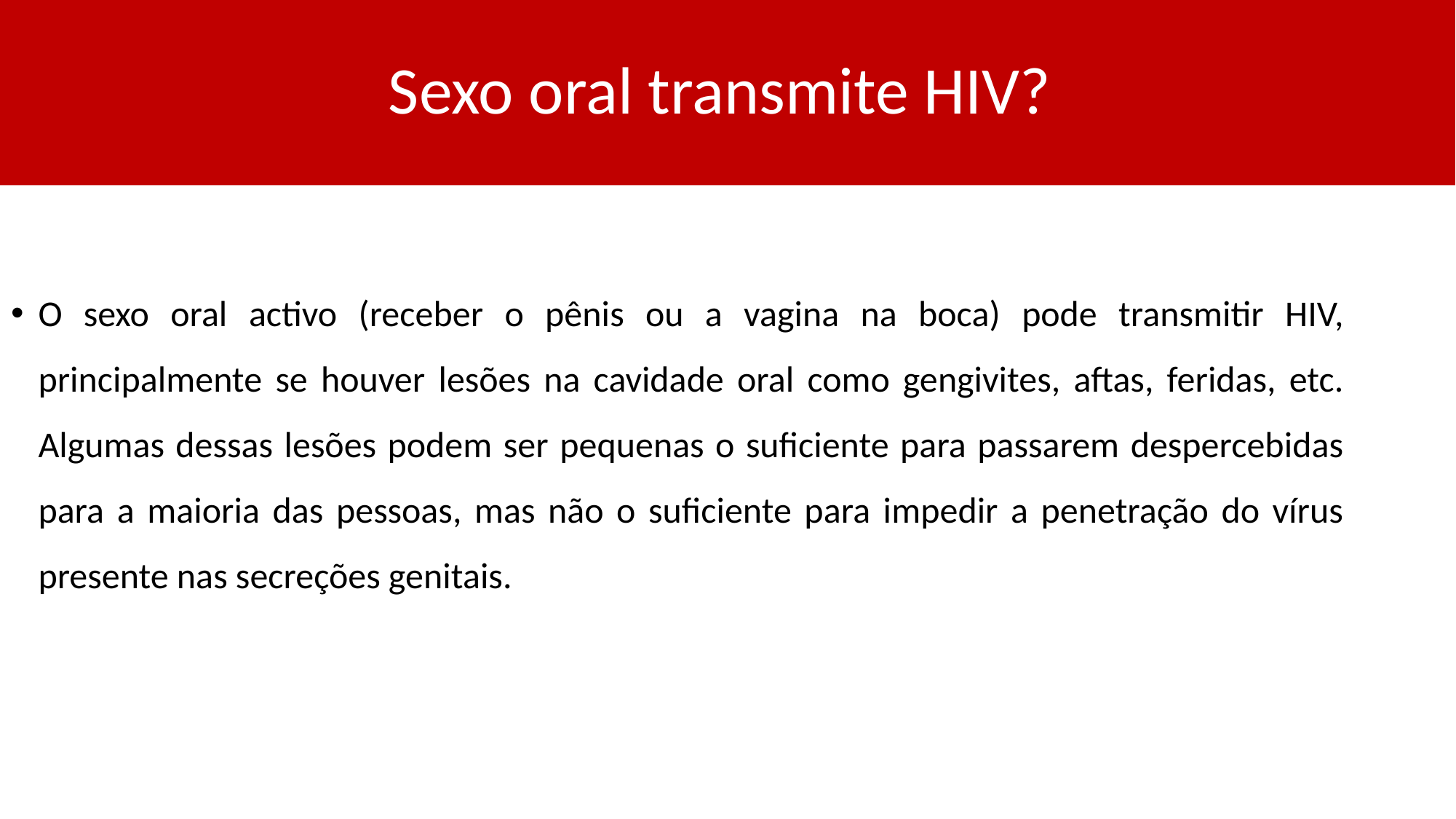

# Sexo oral transmite HIV?
O sexo oral activo (receber o pênis ou a vagina na boca) pode transmitir HIV, principalmente se houver lesões na cavidade oral como gengivites, aftas, feridas, etc. Algumas dessas lesões podem ser pequenas o suficiente para passarem despercebidas para a maioria das pessoas, mas não o suficiente para impedir a penetração do vírus presente nas secreções genitais.